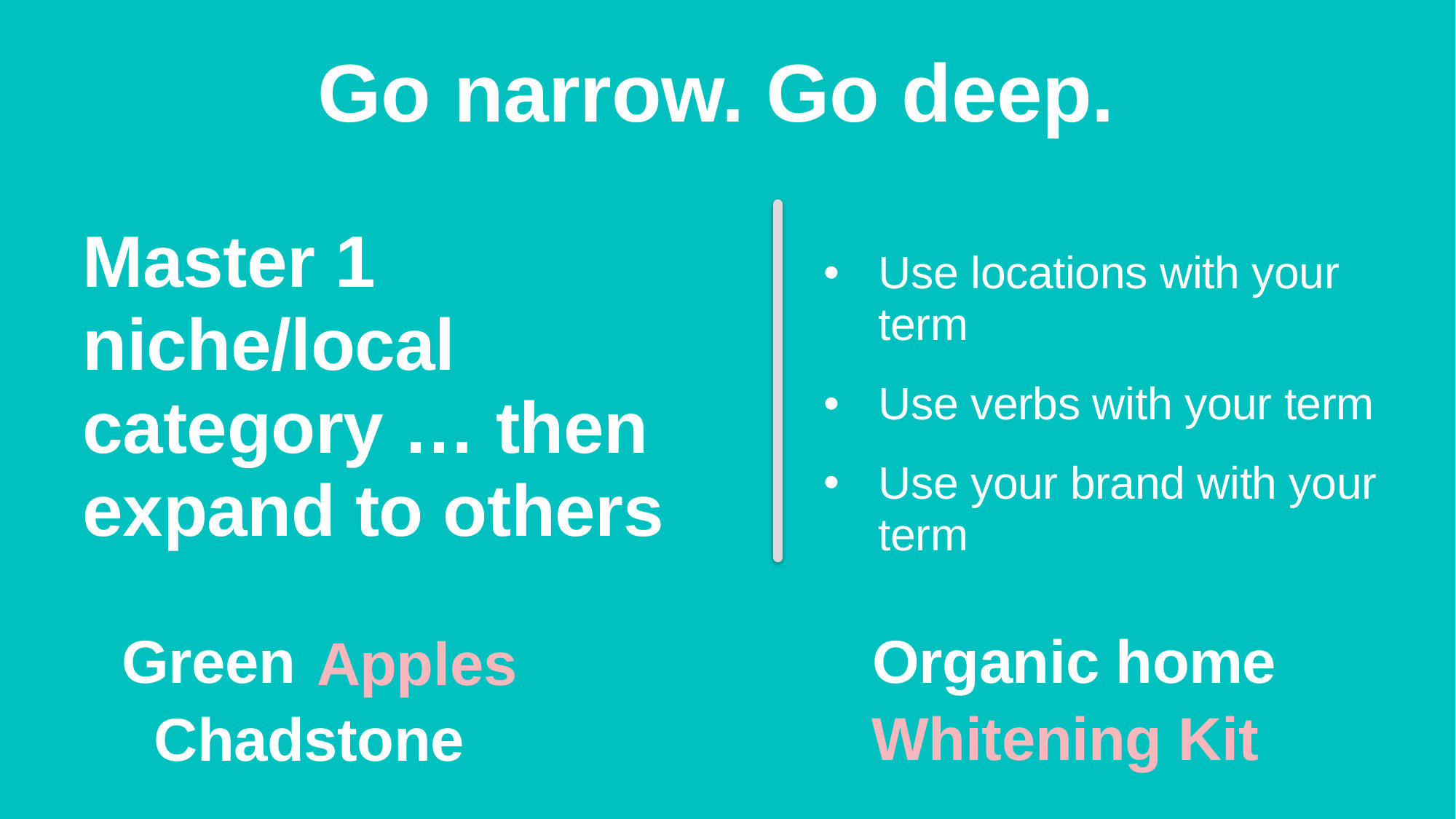

Go narrow. Go deep.
Use locations with your term
Use verbs with your term
Use your brand with your term
Master 1 niche/local category … then expand to others
Green
Organic home
Apples
Whitening Kit
Chadstone